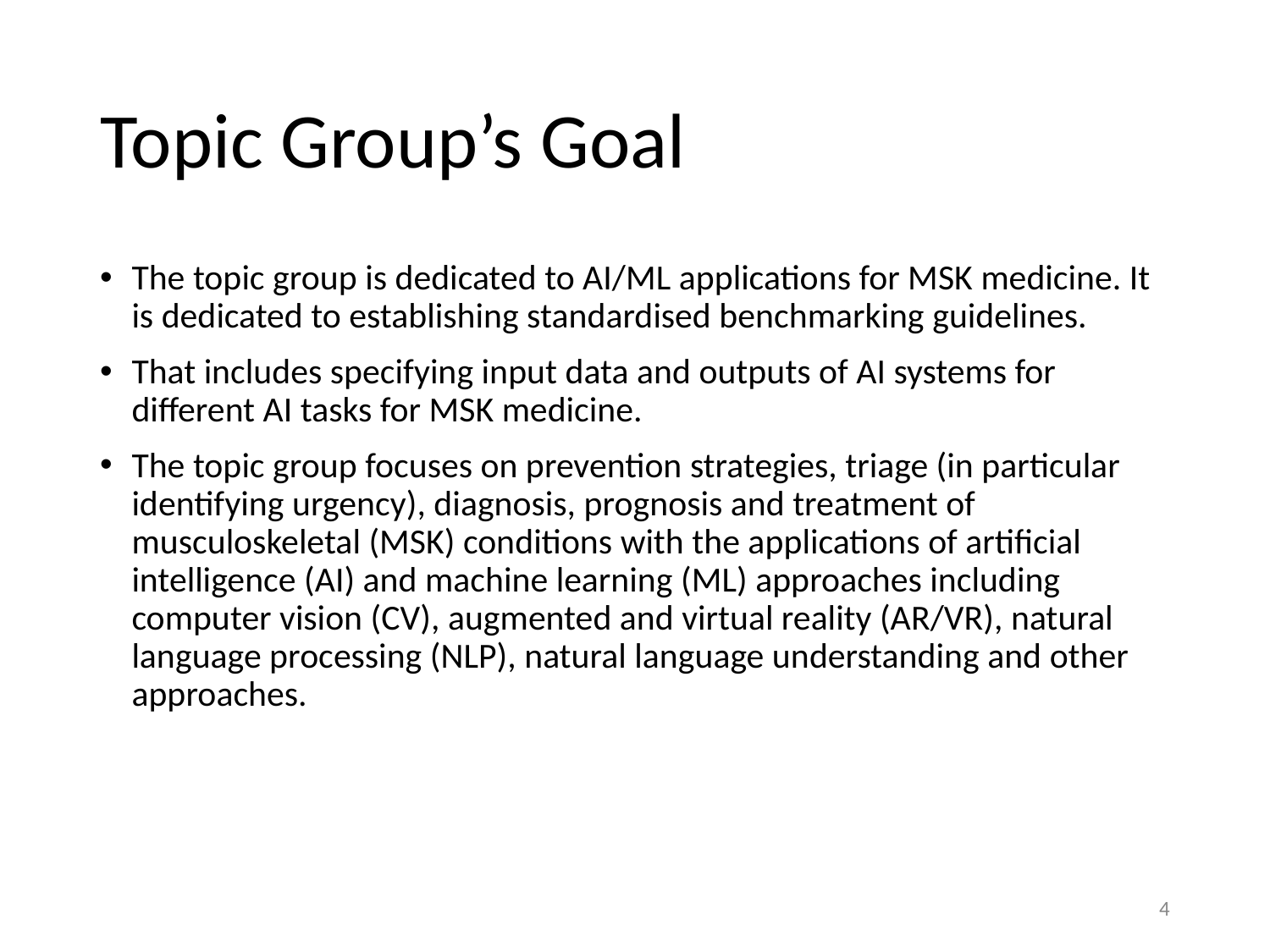

# Topic Group’s Goal
The topic group is dedicated to AI/ML applications for MSK medicine. It is dedicated to establishing standardised benchmarking guidelines.
That includes specifying input data and outputs of AI systems for different AI tasks for MSK medicine.
The topic group focuses on prevention strategies, triage (in particular identifying urgency), diagnosis, prognosis and treatment of musculoskeletal (MSK) conditions with the applications of artificial intelligence (AI) and machine learning (ML) approaches including computer vision (CV), augmented and virtual reality (AR/VR), natural language processing (NLP), natural language understanding and other approaches.
4